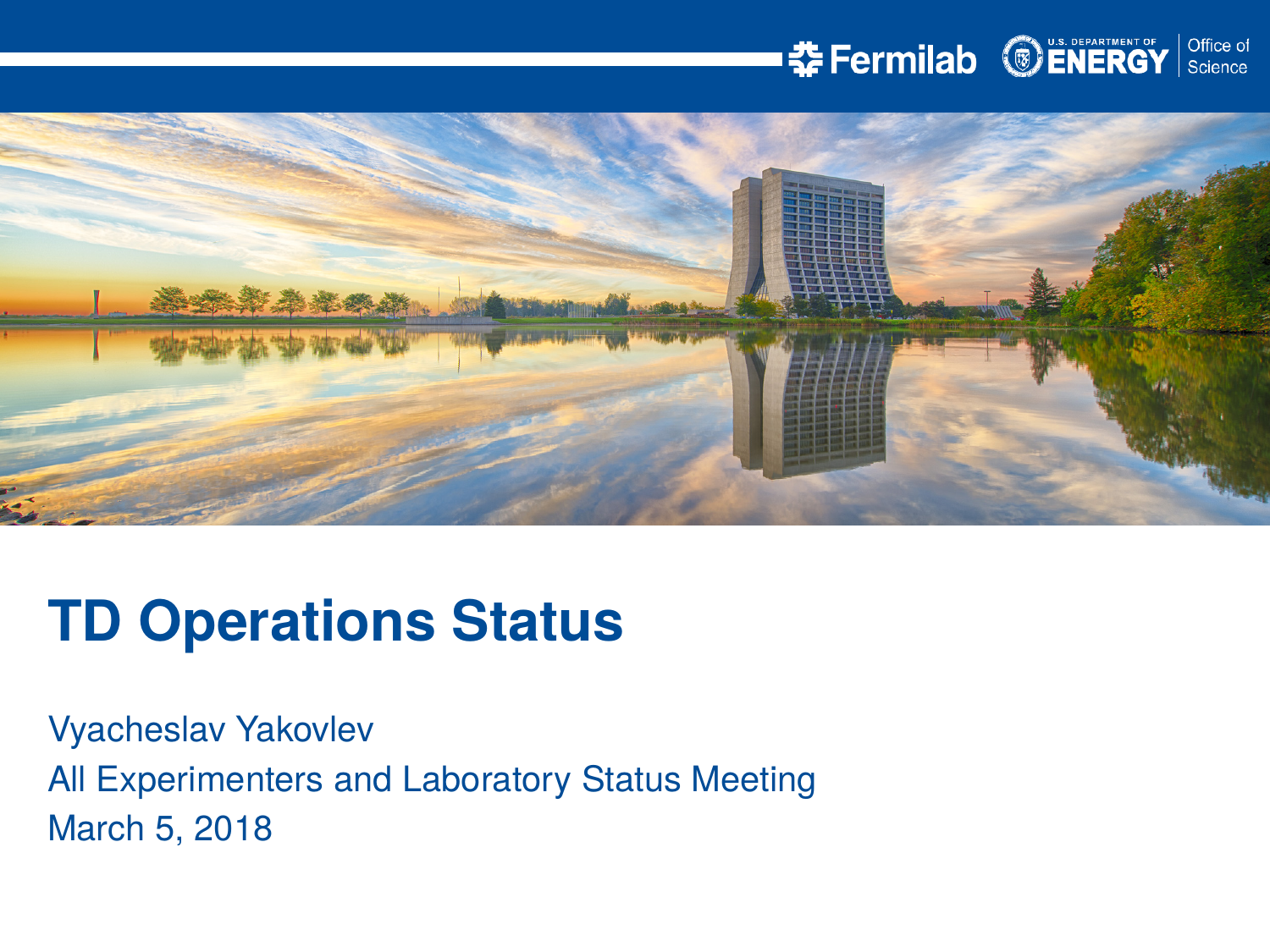

TD Operations Status
Vyacheslav Yakovlev
All Experimenters and Laboratory Status Meeting
March 5, 2018